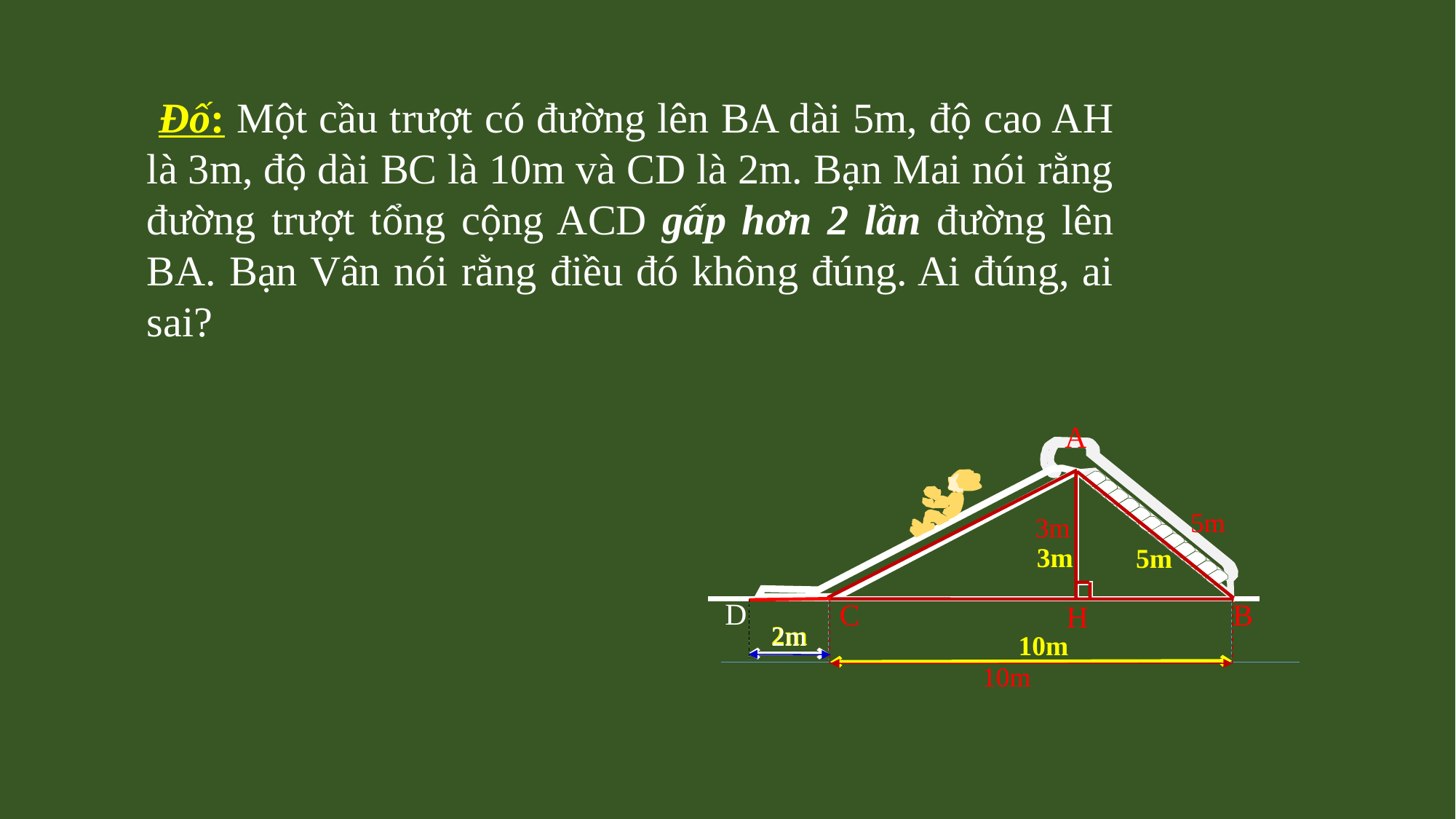

Đố: Một cầu trượt có đường lên BA dài 5m, độ cao AH là 3m, độ dài BC là 10m và CD là 2m. Bạn Mai nói rằng đường trượt tổng cộng ACD gấp hơn 2 lần đường lên BA. Bạn Vân nói rằng điều đó không đúng. Ai đúng, ai sai?
A

5m
3m

C
B
H

10m

D

2m

3m
5m

2m
10m